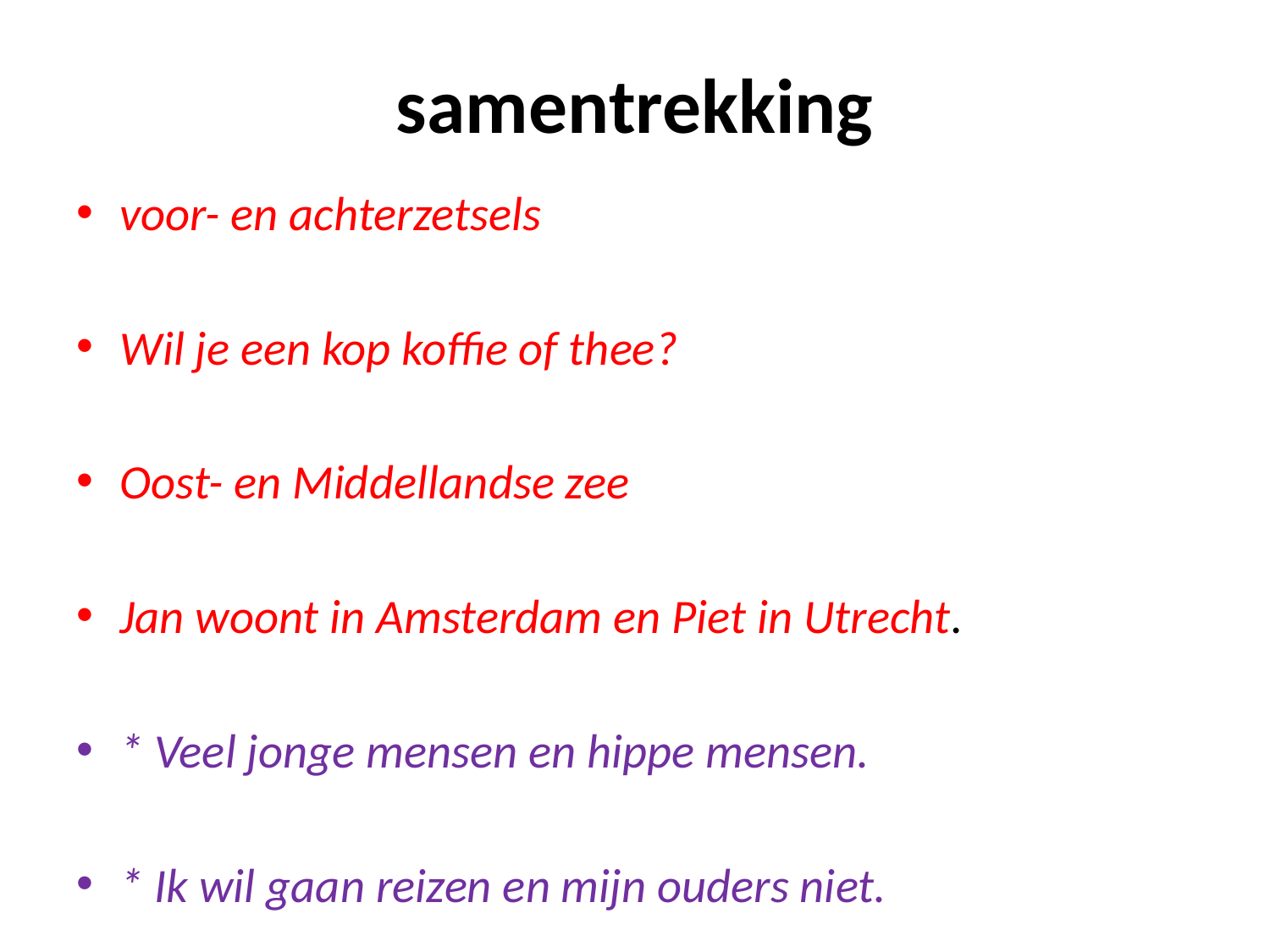

# samentrekking
voor- en achterzetsels

Wil je een kop koffie of thee?

Oost- en Middellandse zee

Jan woont in Amsterdam en Piet in Utrecht.

* Veel jonge mensen en hippe mensen.

* Ik wil gaan reizen en mijn ouders niet.